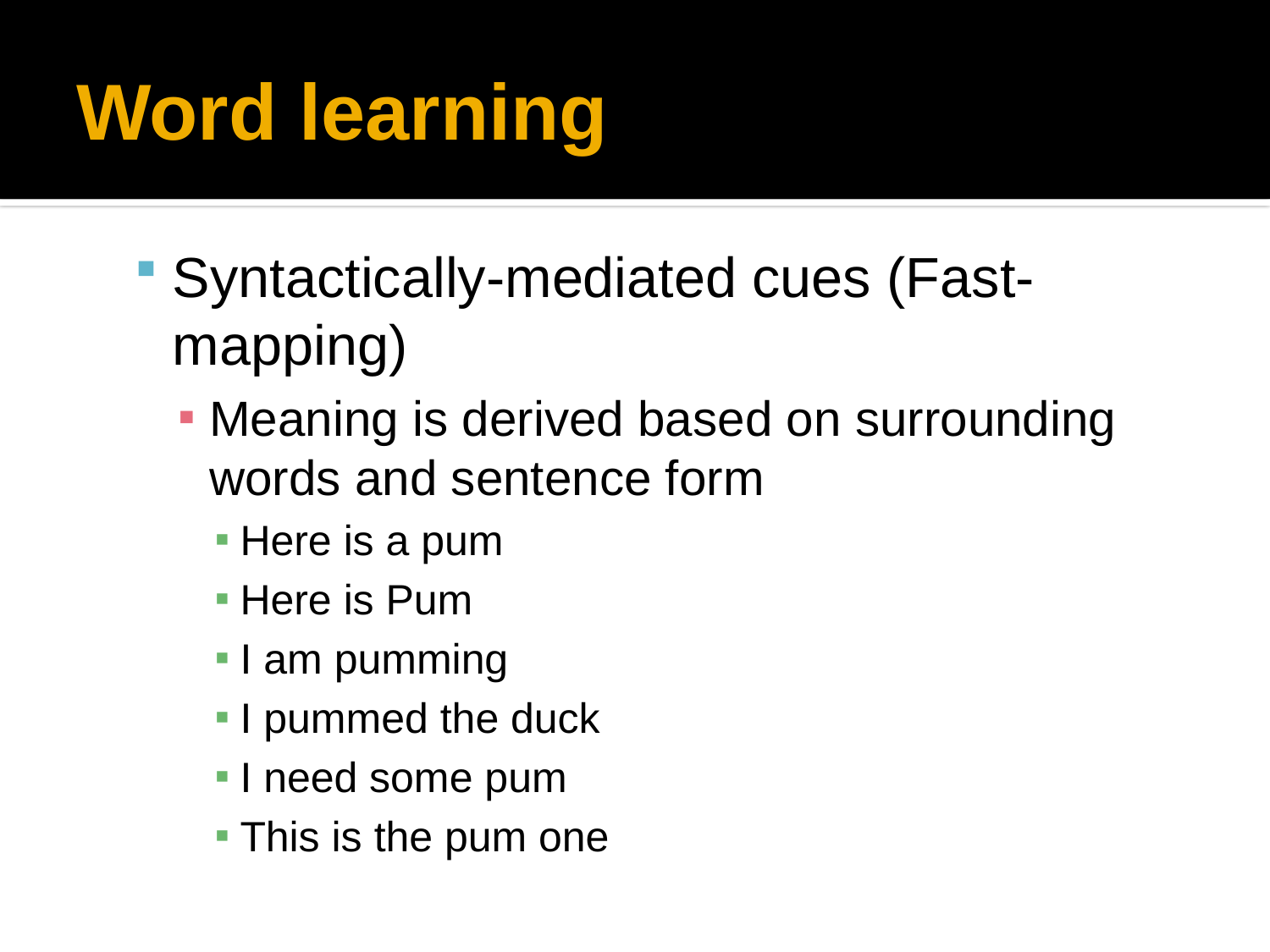

# Word learning
Syntactically-mediated cues (Fast-mapping)
Meaning is derived based on surrounding words and sentence form
Here is a pum
Here is Pum
I am pumming
I pummed the duck
I need some pum
This is the pum one